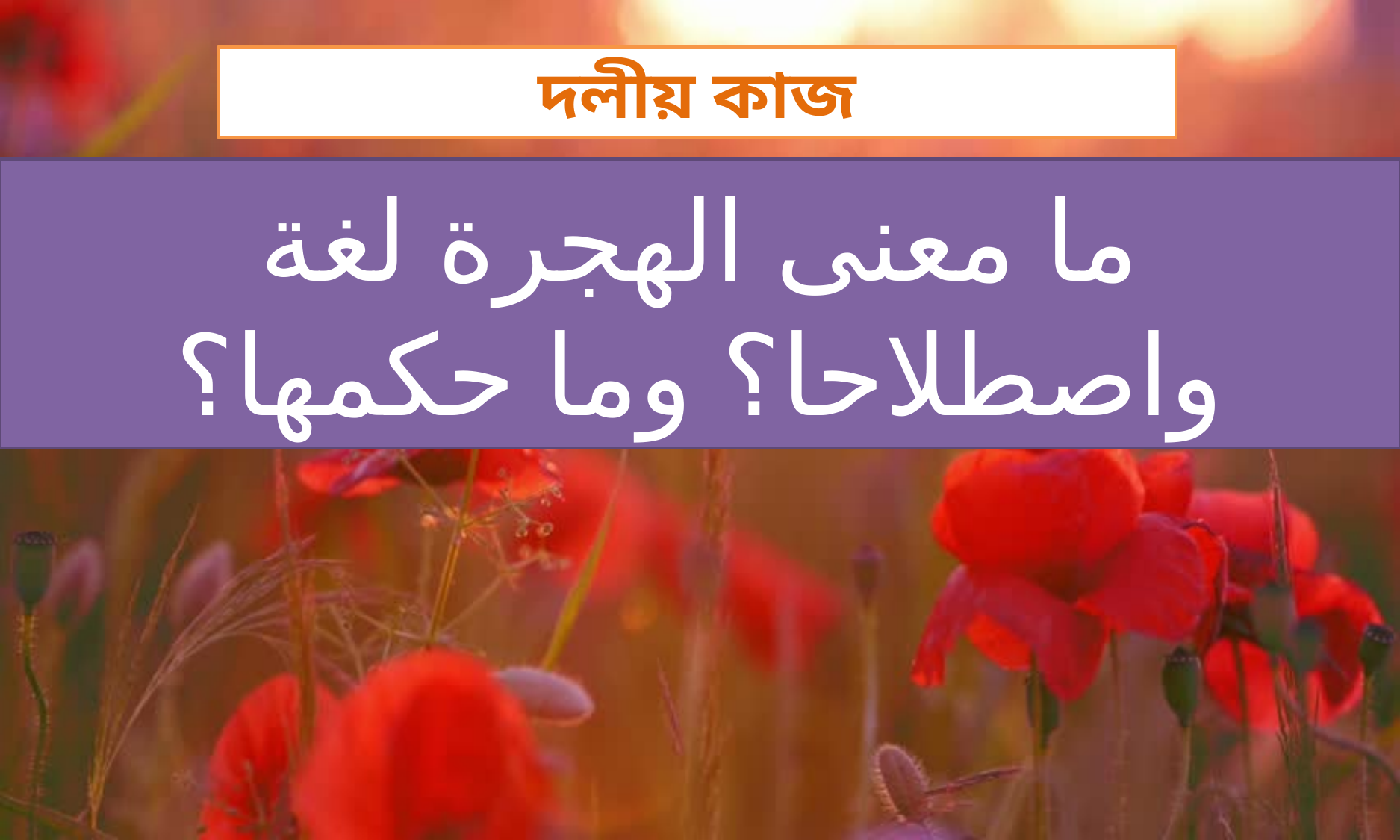

দলীয় কাজ
ما معنى الهجرة لغة واصطلاحا؟ وما حكمها؟